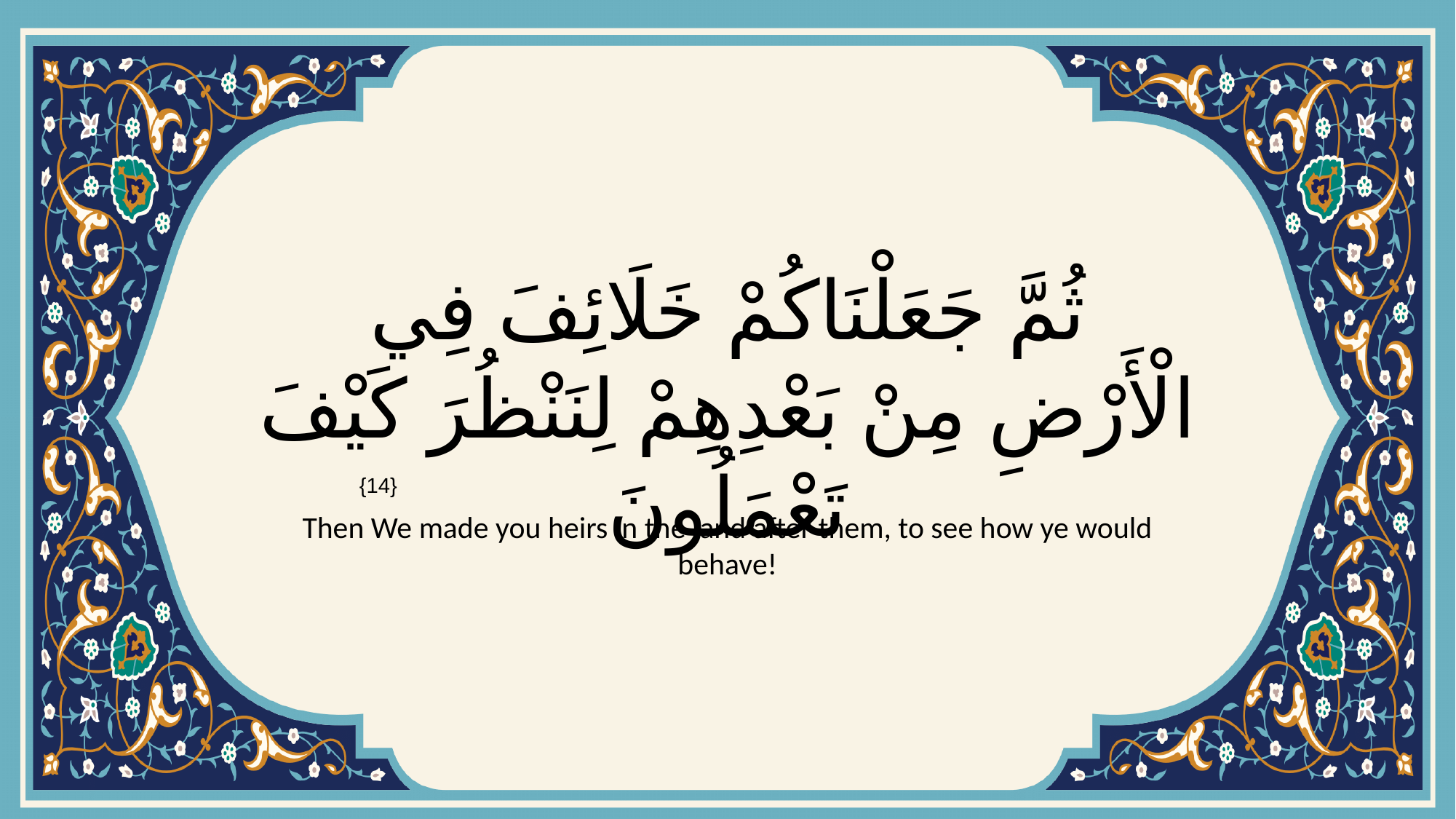

# ثُمَّ جَعَلْنَاكُمْ خَلَائِفَ فِي الْأَرْضِ مِنْ بَعْدِهِمْ لِنَنْظُرَ كَيْفَ تَعْمَلُونَ
{14}
Then We made you heirs in the land after them, to see how ye would behave!